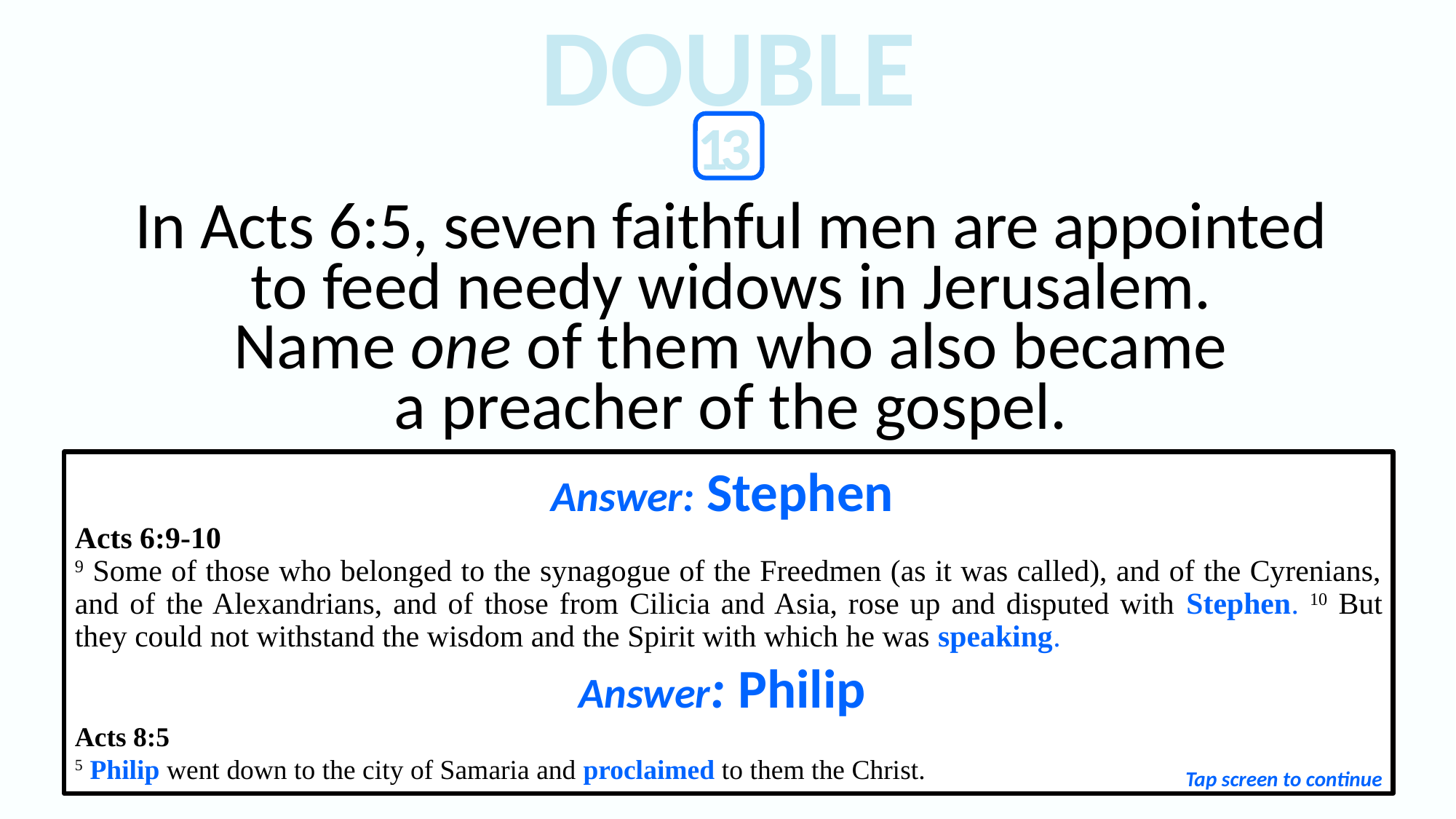

DOUBLE

13

In Acts 6:5, seven faithful men are appointed
to feed needy widows in Jerusalem.
Name one of them who also became
a preacher of the gospel.
Answer: Stephen
Acts 6:9-10
9 Some of those who belonged to the synagogue of the Freedmen (as it was called), and of the Cyrenians, and of the Alexandrians, and of those from Cilicia and Asia, rose up and disputed with Stephen. 10 But they could not withstand the wisdom and the Spirit with which he was speaking.
Answer: Philip
Acts 8:5
5 Philip went down to the city of Samaria and proclaimed to them the Christ.

Tap screen to continue